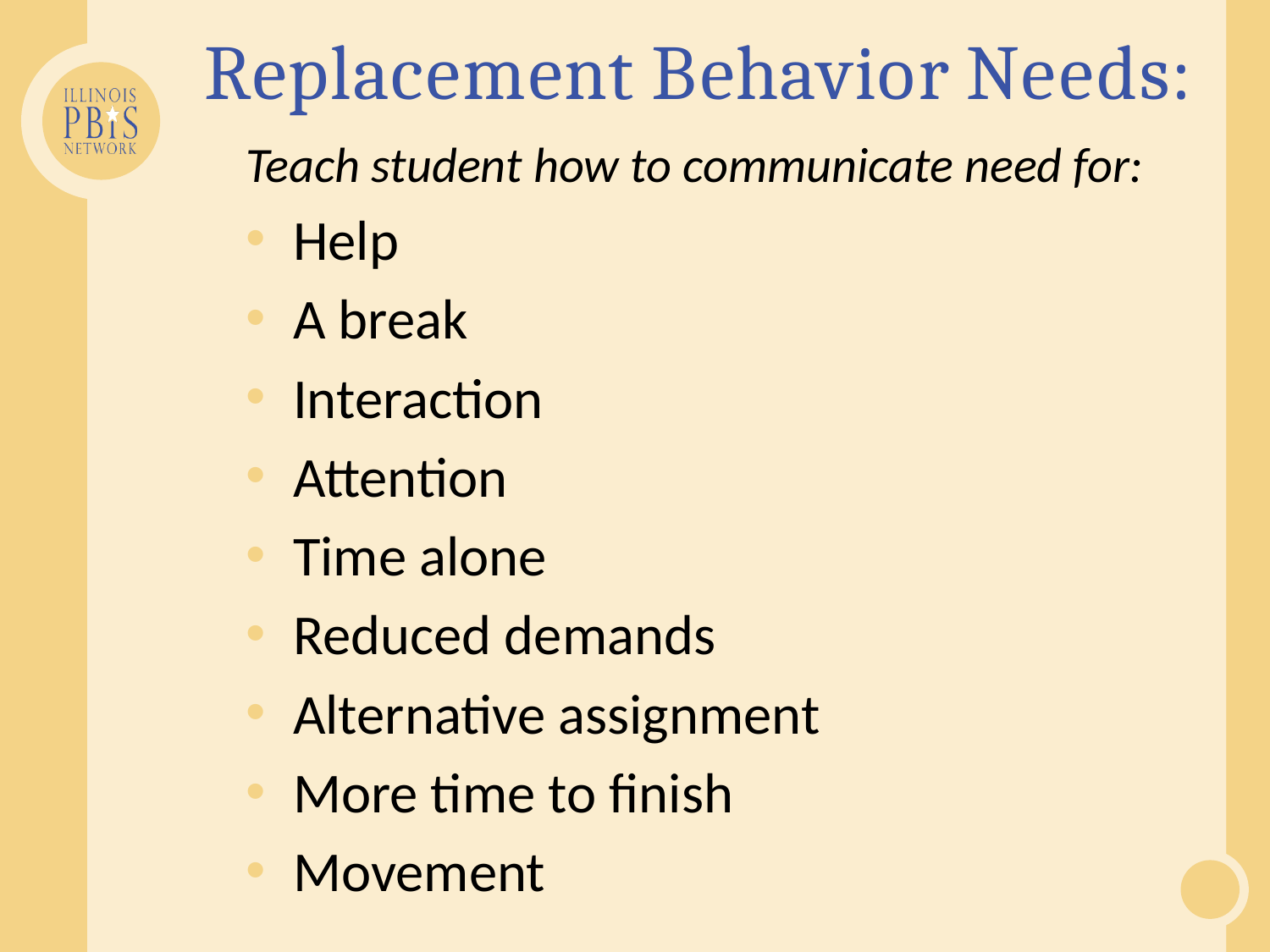

Replacement Behavior Needs:
Teach student how to communicate need for:
Help
A break
Interaction
Attention
Time alone
Reduced demands
Alternative assignment
More time to finish
Movement